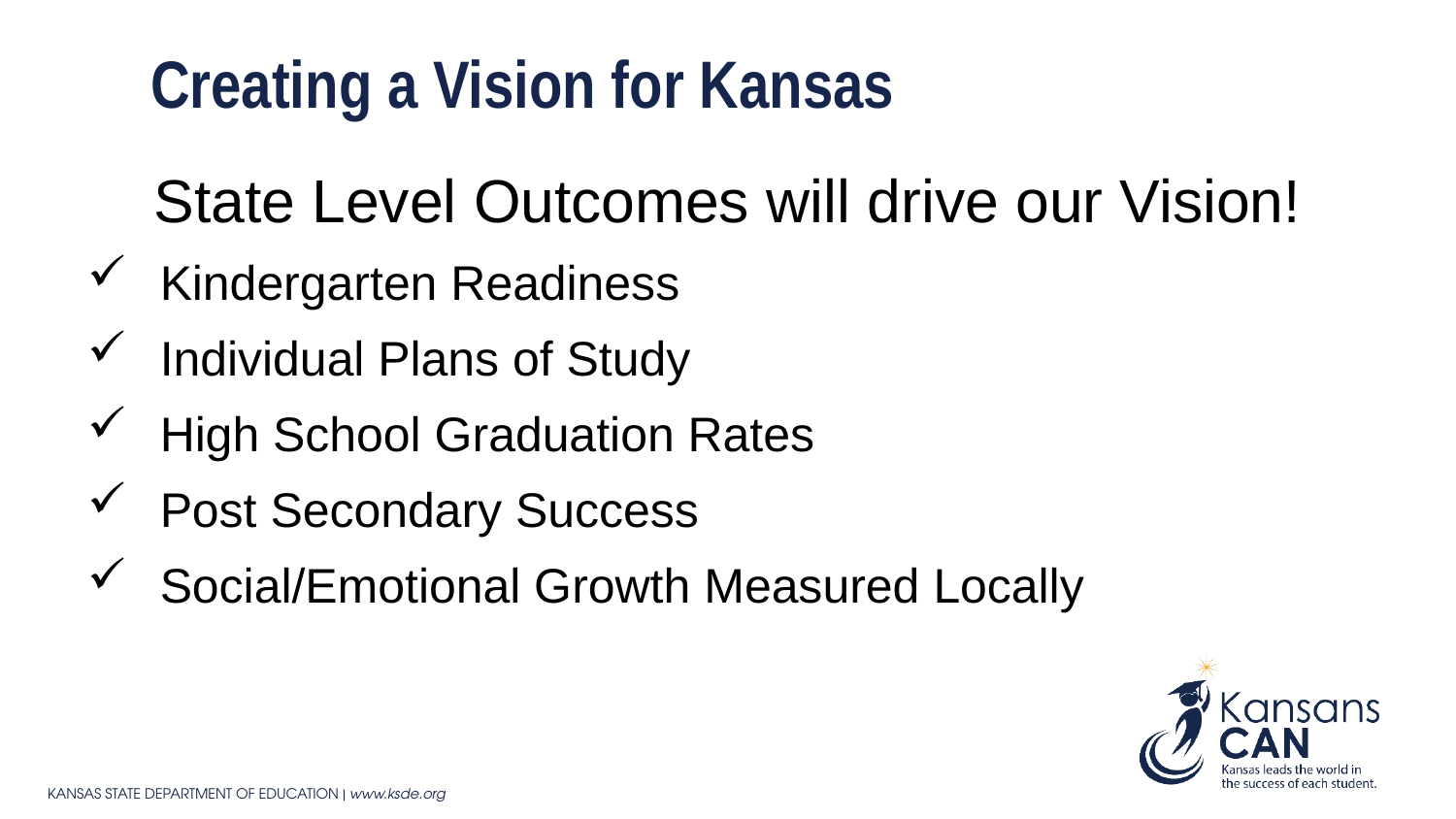

Creating a Vision for Kansas
State Level Outcomes will drive our Vision!
Kindergarten Readiness
Individual Plans of Study
High School Graduation Rates
Post Secondary Success
Social/Emotional Growth Measured Locally